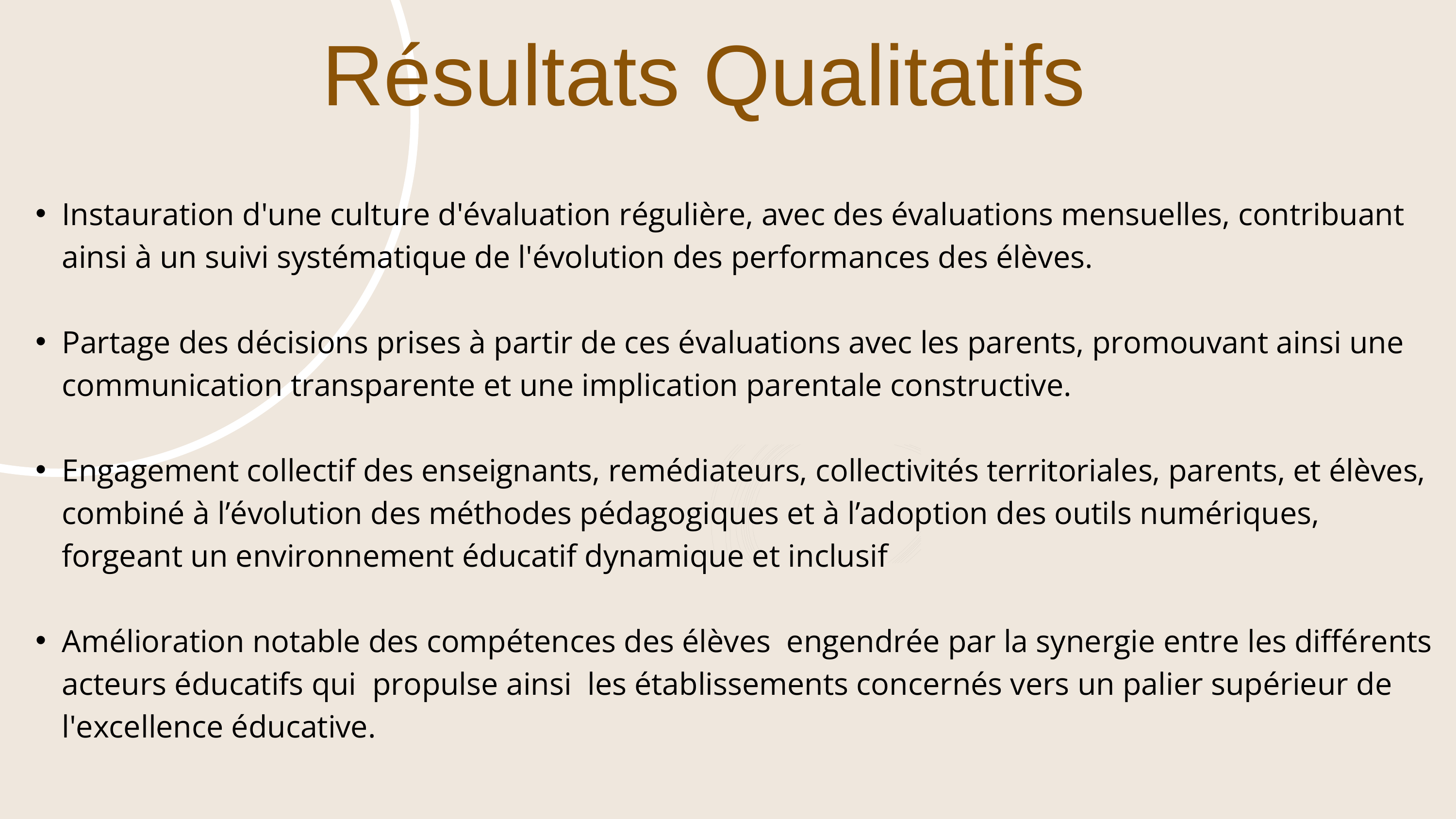

Résultats Qualitatifs

Instauration d'une culture d'évaluation régulière, avec des évaluations mensuelles, contribuant ainsi à un suivi systématique de l'évolution des performances des élèves.

Partage des décisions prises à partir de ces évaluations avec les parents, promouvant ainsi une communication transparente et une implication parentale constructive.

Engagement collectif des enseignants, remédiateurs, collectivités territoriales, parents, et élèves, combiné à l’évolution des méthodes pédagogiques et à l’adoption des outils numériques, forgeant un environnement éducatif dynamique et inclusif

Amélioration notable des compétences des élèves  engendrée par la synergie entre les différents acteurs éducatifs qui  propulse ainsi  les établissements concernés vers un palier supérieur de l'excellence éducative.